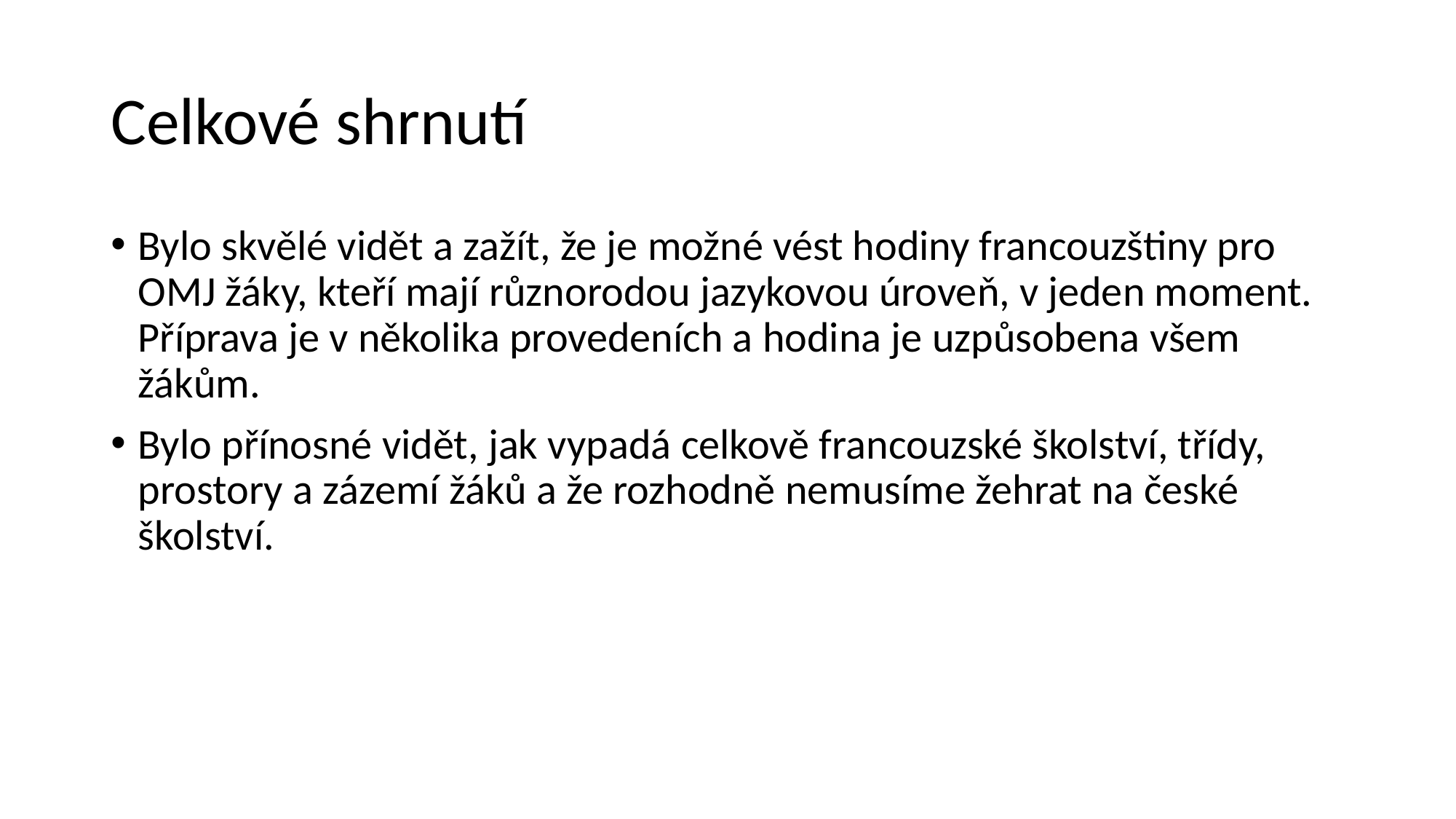

# Celkové shrnutí
Bylo skvělé vidět a zažít, že je možné vést hodiny francouzštiny pro OMJ žáky, kteří mají různorodou jazykovou úroveň, v jeden moment. Příprava je v několika provedeních a hodina je uzpůsobena všem žákům.
Bylo přínosné vidět, jak vypadá celkově francouzské školství, třídy, prostory a zázemí žáků a že rozhodně nemusíme žehrat na české školství.